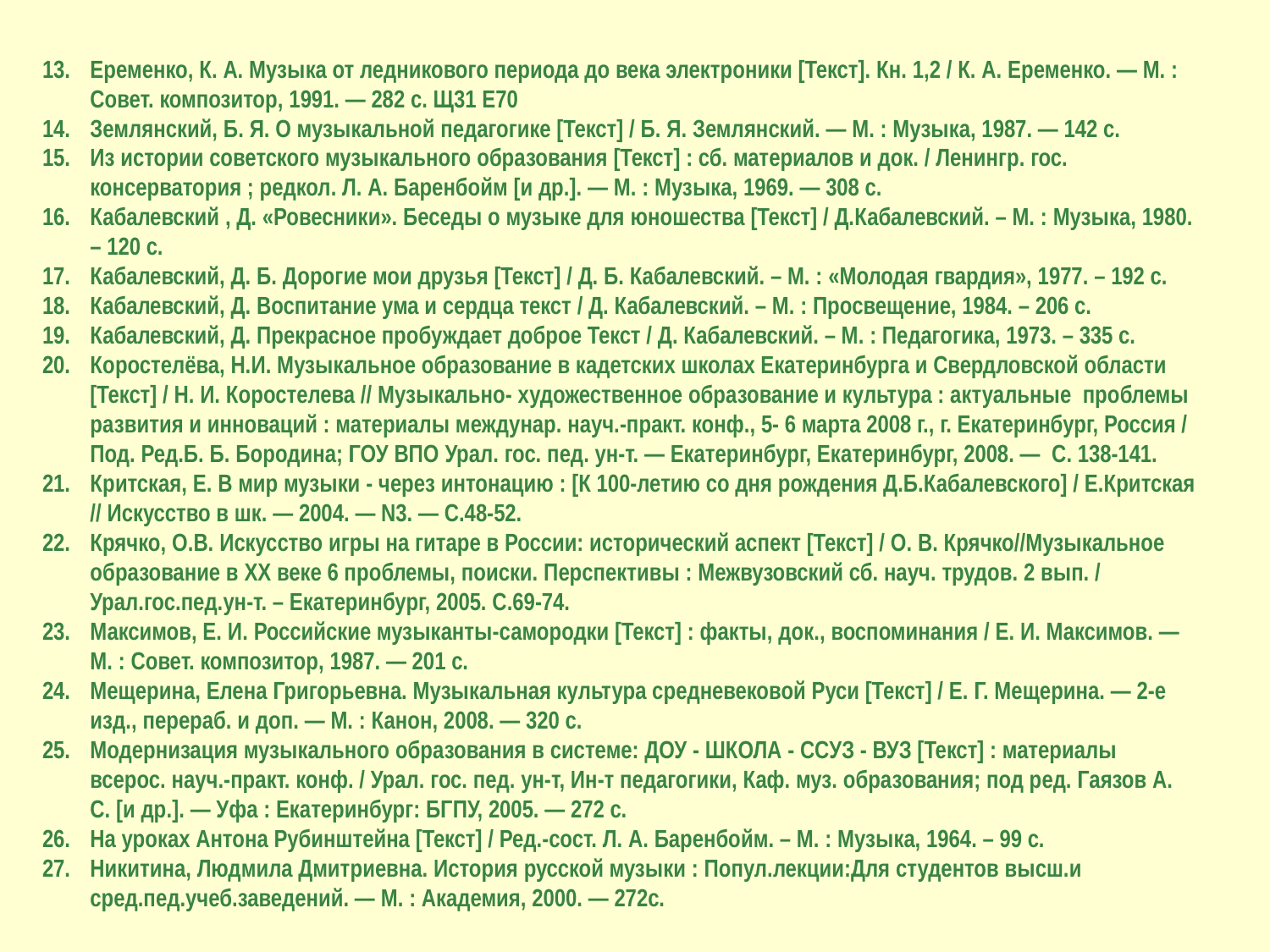

Еременко, К. А. Музыка от ледникового периода до века электроники [Текст]. Кн. 1,2 / К. А. Еременко. — М. : Совет. композитор, 1991. — 282 с. Щ31 Е70
Землянский, Б. Я. О музыкальной педагогике [Текст] / Б. Я. Землянский. — М. : Музыка, 1987. — 142 с.
Из истории советского музыкального образования [Текст] : сб. материалов и док. / Ленингр. гос. консерватория ; редкол. Л. А. Баренбойм [и др.]. — М. : Музыка, 1969. — 308 с.
Кабалевский , Д. «Ровесники». Беседы о музыке для юношества [Текст] / Д.Кабалевский. – М. : Музыка, 1980. – 120 с.
Кабалевский, Д. Б. Дорогие мои друзья [Текст] / Д. Б. Кабалевский. – М. : «Молодая гвардия», 1977. – 192 с.
Кабалевский, Д. Воспитание ума и сердца текст / Д. Кабалевский. – М. : Просвещение, 1984. – 206 с.
Кабалевский, Д. Прекрасное пробуждает доброе Текст / Д. Кабалевский. – М. : Педагогика, 1973. – 335 с.
Коростелёва, Н.И. Музыкальное образование в кадетских школах Екатеринбурга и Свердловской области [Текст] / Н. И. Коростелева // Музыкально- художественное образование и культура : актуальные  проблемы развития и инноваций : материалы междунар. науч.-практ. конф., 5- 6 марта 2008 г., г. Екатеринбург, Россия / Под. Ред.Б. Б. Бородина; ГОУ ВПО Урал. гос. пед. ун-т. — Екатеринбург, Екатеринбург, 2008. —  С. 138-141.
Критская, Е. В мир музыки - через интонацию : [К 100-летию со дня рождения Д.Б.Кабалевского] / Е.Критская // Искусство в шк. — 2004. — N3. — С.48-52.
Крячко, О.В. Искусство игры на гитаре в России: исторический аспект [Текст] / О. В. Крячко//Музыкальное образование в ХХ веке 6 проблемы, поиски. Перспективы : Межвузовский сб. науч. трудов. 2 вып. / Урал.гос.пед.ун-т. – Екатеринбург, 2005. С.69-74.
Максимов, Е. И. Российские музыканты-самородки [Текст] : факты, док., воспоминания / Е. И. Максимов. — М. : Совет. композитор, 1987. — 201 с.
Мещерина, Елена Григорьевна. Музыкальная культура средневековой Руси [Текст] / Е. Г. Мещерина. — 2-е изд., перераб. и доп. — М. : Канон, 2008. — 320 с.
Модернизация музыкального образования в системе: ДОУ - ШКОЛА - ССУЗ - ВУЗ [Текст] : материалы всерос. науч.-практ. конф. / Урал. гос. пед. ун-т, Ин-т педагогики, Каф. муз. образования; под ред. Гаязов А. С. [и др.]. — Уфа : Екатеринбург: БГПУ, 2005. — 272 с.
На уроках Антона Рубинштейна [Текст] / Ред.-сост. Л. А. Баренбойм. – М. : Музыка, 1964. – 99 с.
Никитина, Людмила Дмитриевна. История русской музыки : Попул.лекции:Для студентов высш.и сред.пед.учеб.заведений. — М. : Академия, 2000. — 272с.